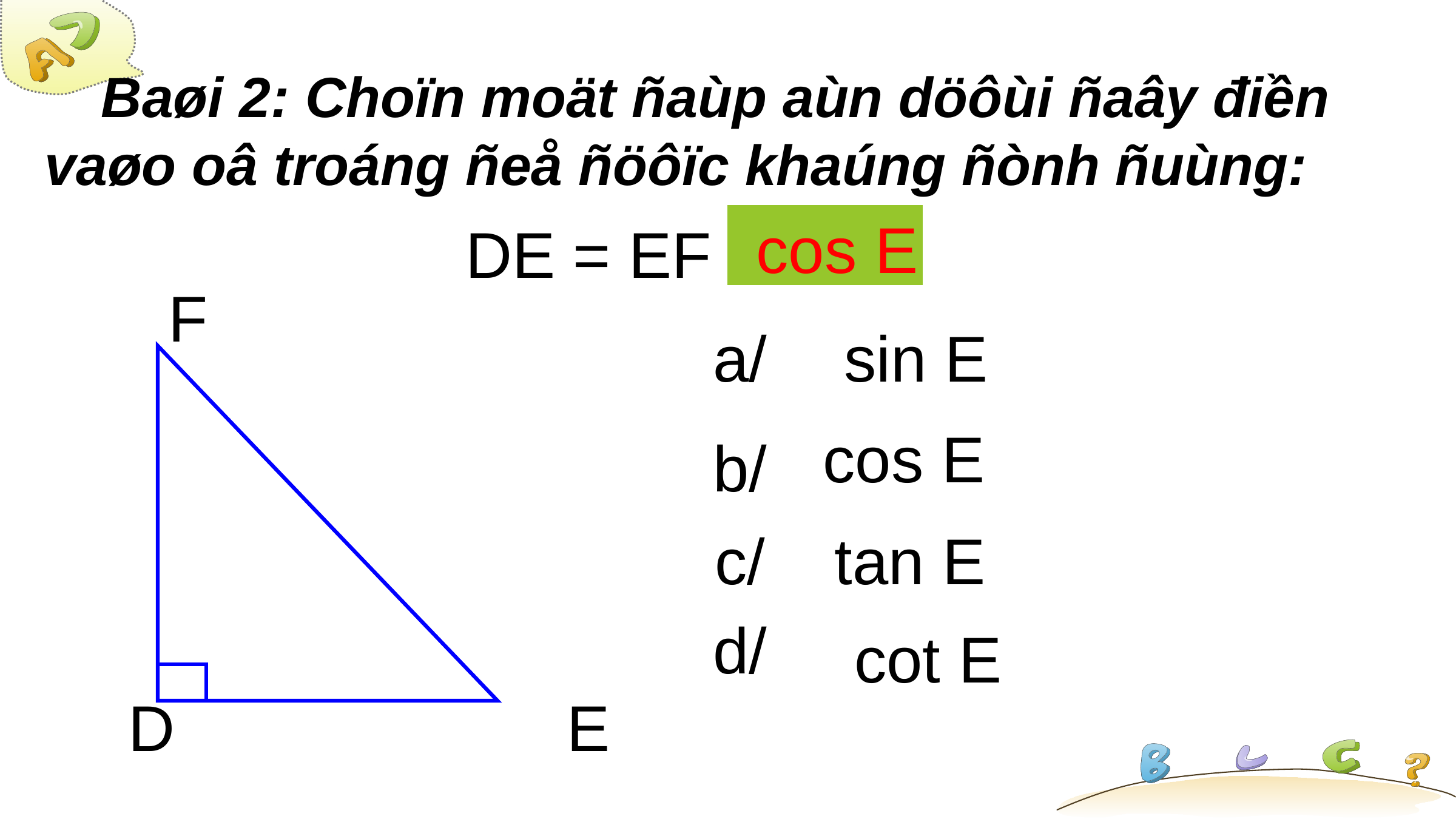

Baøi 2: Choïn moät ñaùp aùn döôùi ñaây điền vaøo oâ troáng ñeå ñöôïc khaúng ñònh ñuùng:

cos E
DE = EF .
F
a/
sin E

cos E
b/
c/
tan E
d/
cot E

D
E